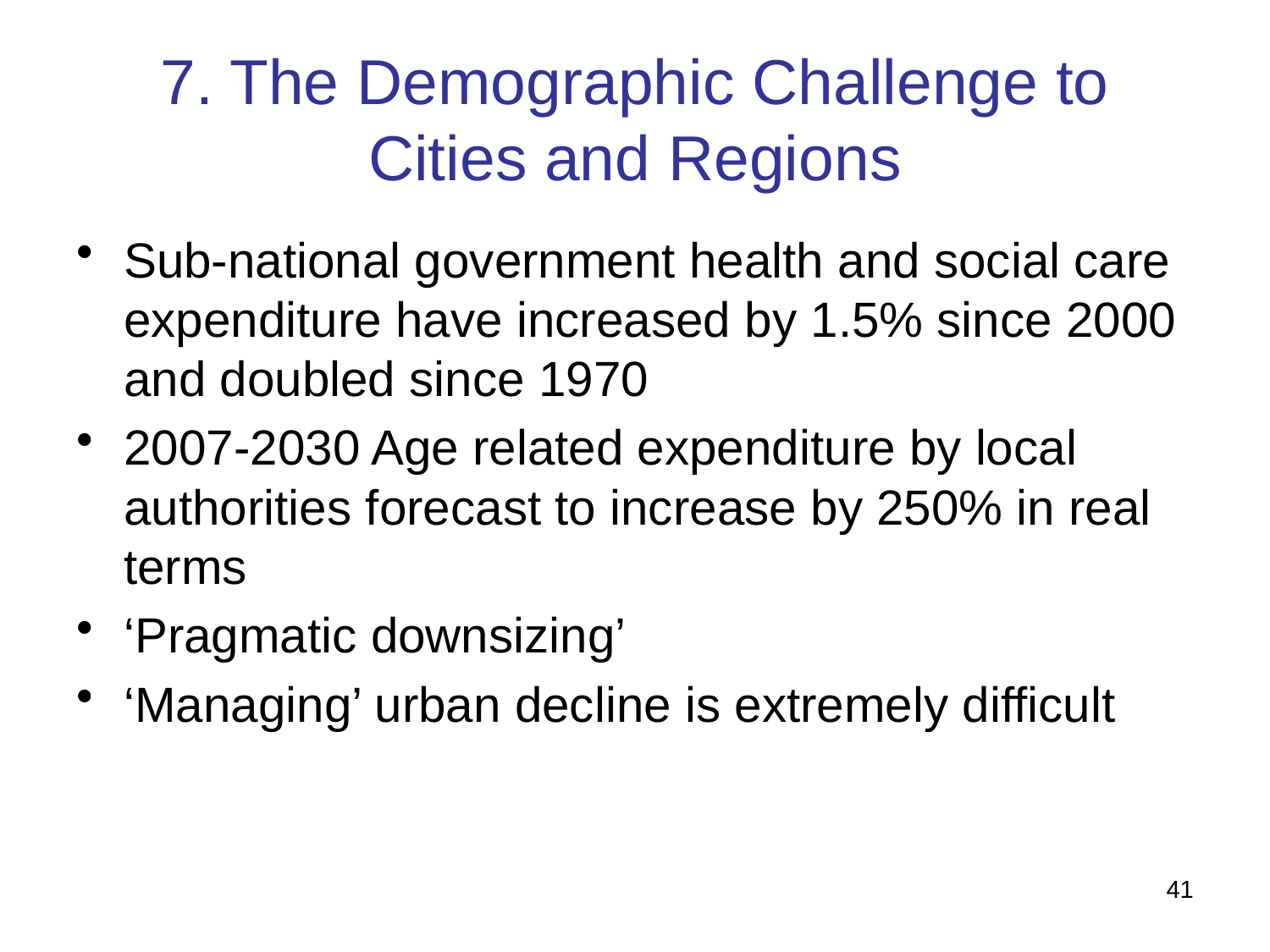

# 7. The Demographic Challenge to Cities and Regions
Sub-national government health and social care expenditure have increased by 1.5% since 2000 and doubled since 1970
2007-2030 Age related expenditure by local authorities forecast to increase by 250% in real terms
‘Pragmatic downsizing’
‘Managing’ urban decline is extremely difficult
41